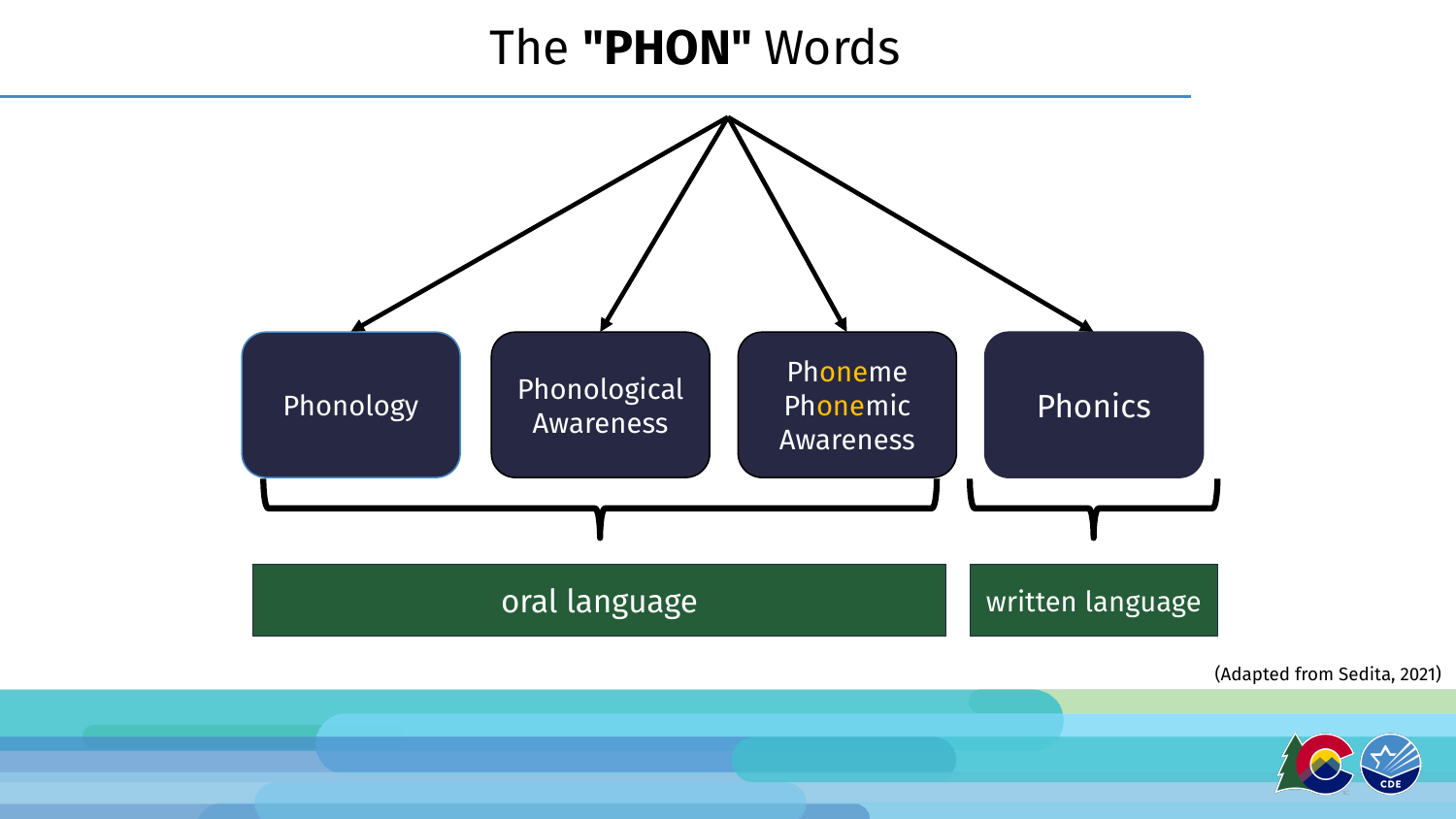

# The "PHON" Words

Phonology
Phonological
Awareness
Phoneme
Phonemic Awareness
Phonics

oral language
written language
(Adapted from Sedita, 2021)